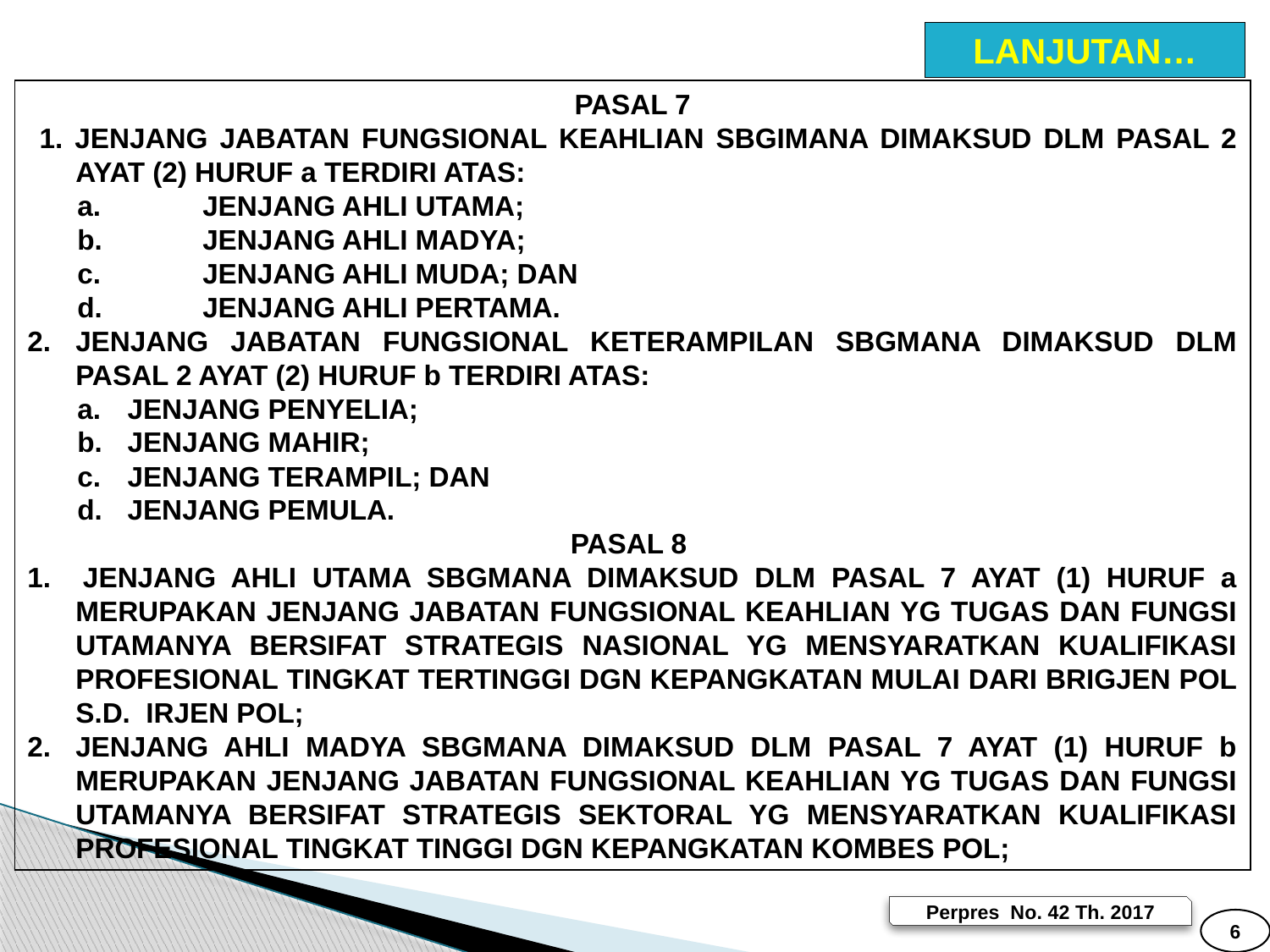

LANJUTAN…
PASAL 7
 1. JENJANG JABATAN FUNGSIONAL KEAHLIAN SBGIMANA DIMAKSUD DLM PASAL 2 AYAT (2) HURUF a TERDIRI ATAS:
a. 	JENJANG AHLI UTAMA;
b.	JENJANG AHLI MADYA;
c. 	JENJANG AHLI MUDA; DAN
d. 	JENJANG AHLI PERTAMA.
JENJANG JABATAN FUNGSIONAL KETERAMPILAN SBGMANA DIMAKSUD DLM PASAL 2 AYAT (2) HURUF b TERDIRI ATAS:
JENJANG PENYELIA;
JENJANG MAHIR;
JENJANG TERAMPIL; DAN
JENJANG PEMULA.
PASAL 8
1.  JENJANG AHLI UTAMA SBGMANA DIMAKSUD DLM PASAL 7 AYAT (1) HURUF a MERUPAKAN JENJANG JABATAN FUNGSIONAL KEAHLIAN YG TUGAS DAN FUNGSI UTAMANYA BERSIFAT STRATEGIS NASIONAL YG MENSYARATKAN KUALIFIKASI PROFESIONAL TINGKAT TERTINGGI DGN KEPANGKATAN MULAI DARI BRIGJEN POL S.D.  IRJEN POL;
JENJANG AHLI MADYA SBGMANA DIMAKSUD DLM PASAL 7 AYAT (1) HURUF b MERUPAKAN JENJANG JABATAN FUNGSIONAL KEAHLIAN YG TUGAS DAN FUNGSI UTAMANYA BERSIFAT STRATEGIS SEKTORAL YG MENSYARATKAN KUALIFIKASI PROFESIONAL TINGKAT TINGGI DGN KEPANGKATAN KOMBES POL;
Perpres  No. 42 Th. 2017
6